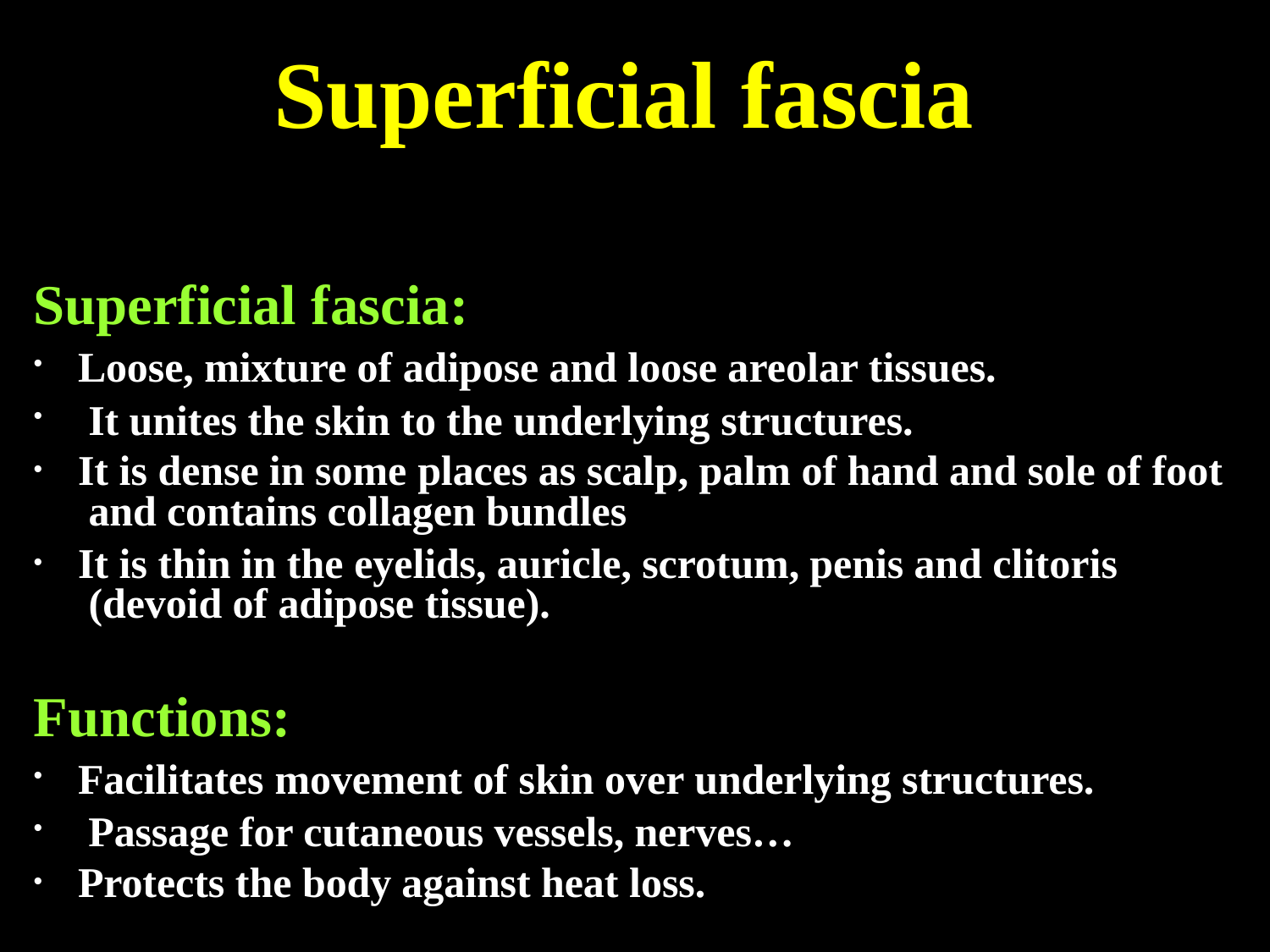

# Superficial fascia
Superficial fascia:
Loose, mixture of adipose and loose areolar tissues.  It unites the skin to the underlying structures.
It is dense in some places as scalp, palm of hand and sole of foot  and contains collagen bundles
It is thin in the eyelids, auricle, scrotum, penis and clitoris  (devoid of adipose tissue).
•
•
•
•
Functions:
Facilitates movement of skin over underlying structures.  Passage for cutaneous vessels, nerves…
Protects the body against heat loss.
•
•
•